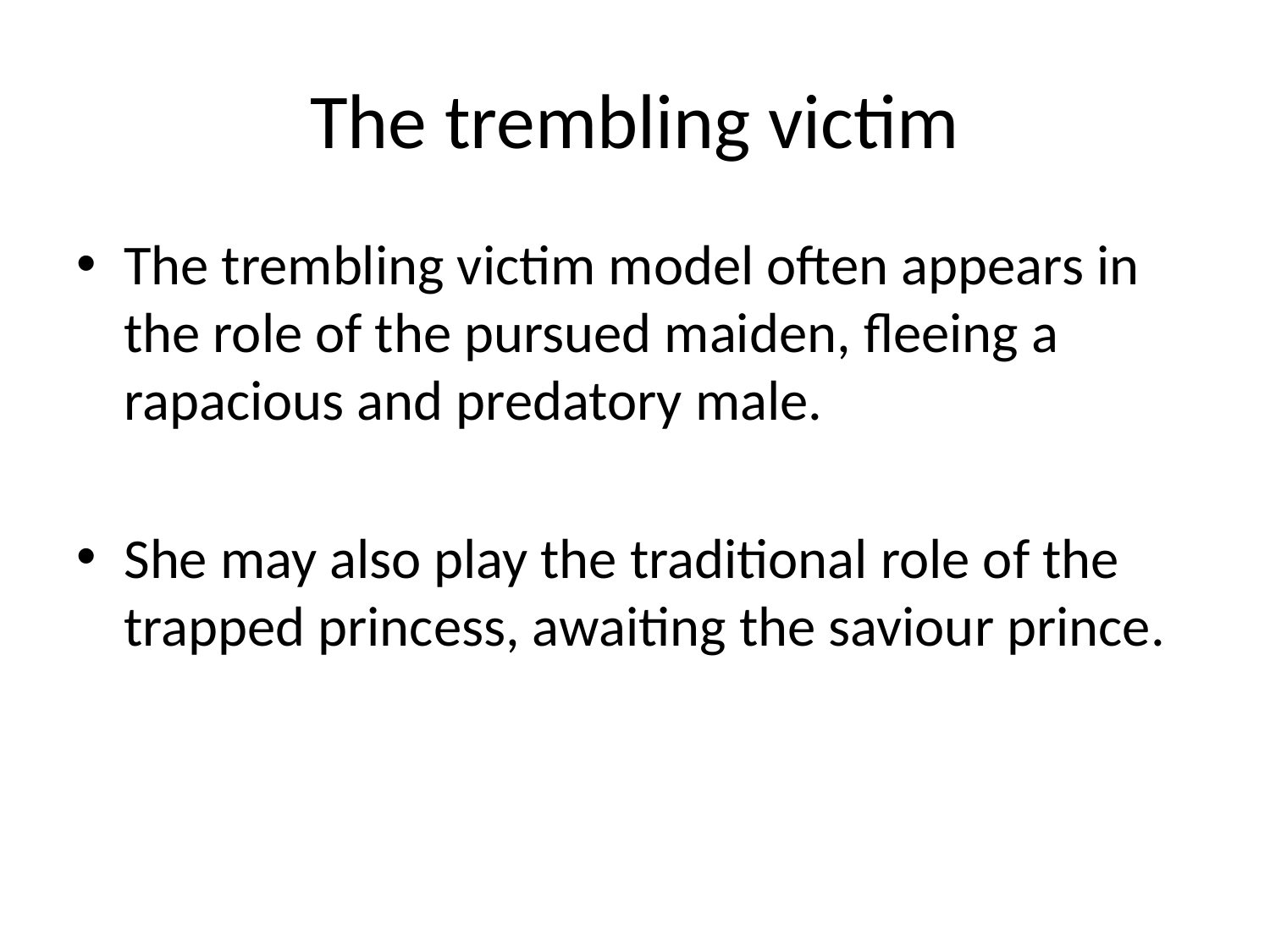

# The trembling victim
The trembling victim model often appears in the role of the pursued maiden, fleeing a rapacious and predatory male.

She may also play the traditional role of the trapped princess, awaiting the saviour prince.